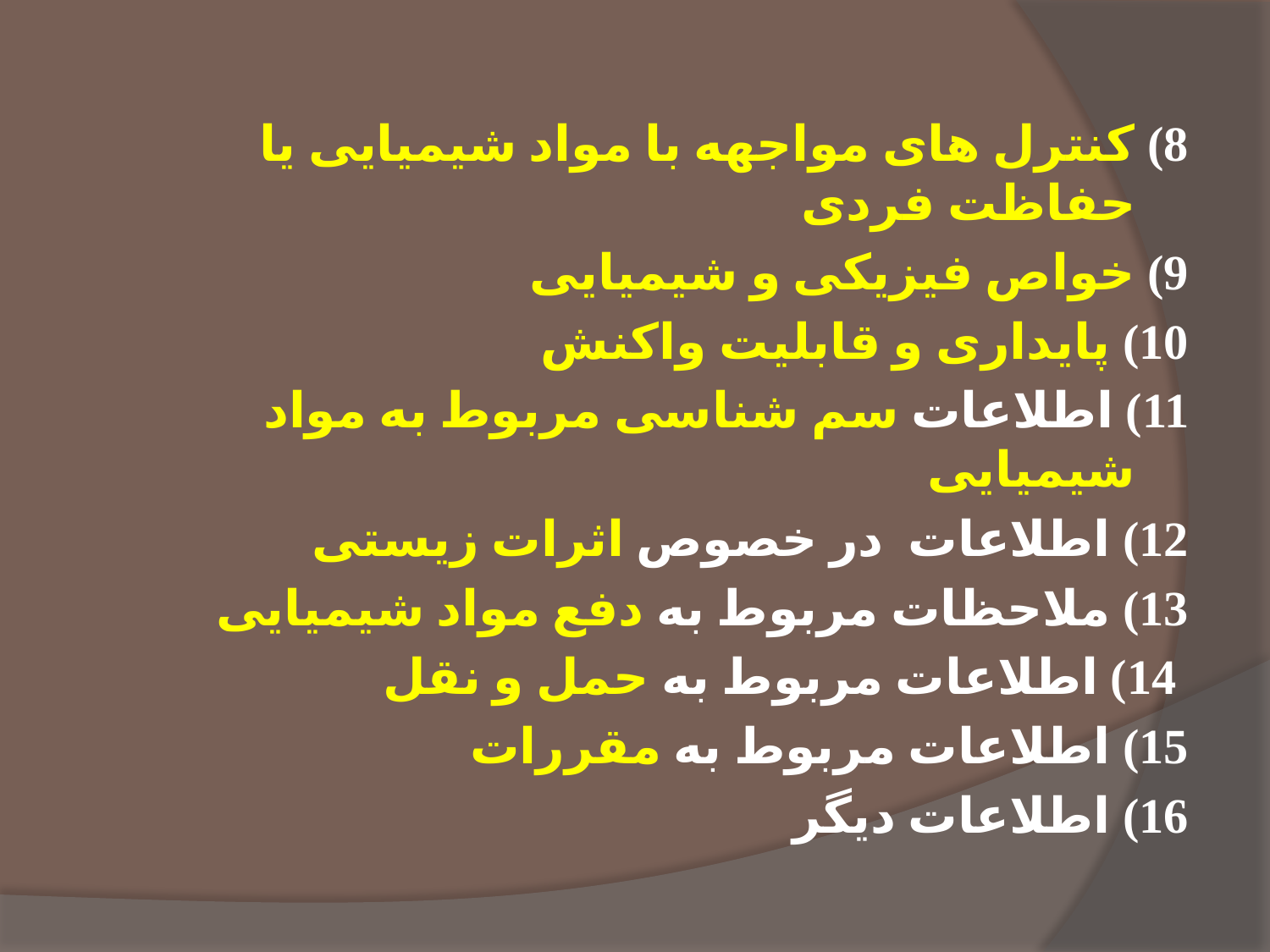

8) کنترل های مواجهه با مواد شیمیایی یا حفاظت فردی
9) خواص فیزیکی و شیمیایی
10) پایداری و قابلیت واکنش
11) اطلاعات سم شناسی مربوط به مواد شیمیایی
12) اطلاعات  در خصوص اثرات زیستی
13) ملاحظات مربوط به دفع مواد شیمیایی
 14) اطلاعات مربوط به حمل و نقل
15) اطلاعات مربوط به مقررات
16) اطلاعات دیگر